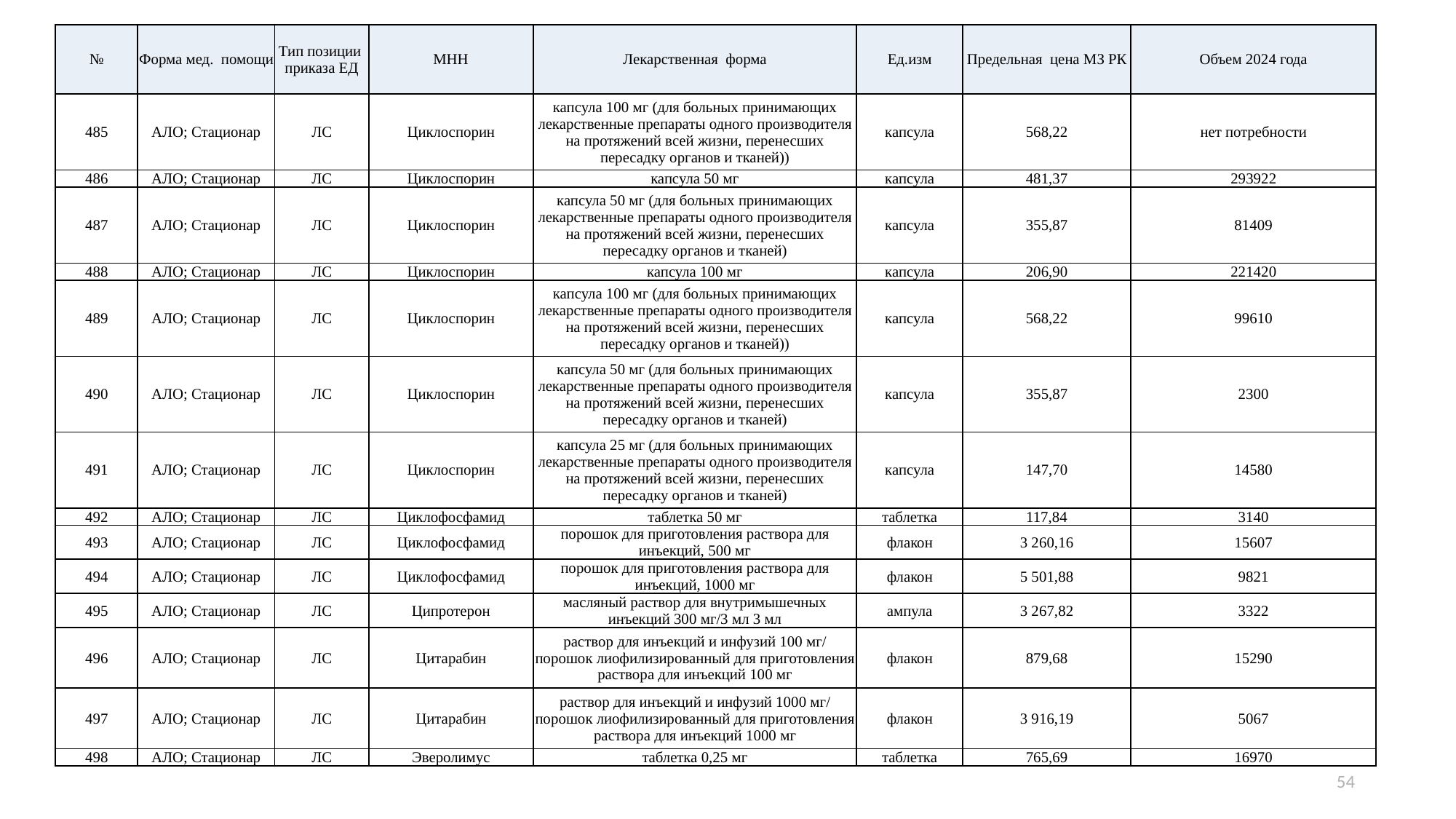

| № | Форма мед. помощи | Тип позиции приказа ЕД | МНН | Лекарственная форма | Ед.изм | Предельная цена МЗ РК | Объем 2024 года |
| --- | --- | --- | --- | --- | --- | --- | --- |
| 485 | АЛО; Стационар | ЛС | Циклоспорин | капсула 100 мг (для больных принимающих лекарственные препараты одного производителя на протяжений всей жизни, перенесших пересадку органов и тканей)) | капсула | 568,22 | нет потребности |
| 486 | АЛО; Стационар | ЛС | Циклоспорин | капсула 50 мг | капсула | 481,37 | 293922 |
| 487 | АЛО; Стационар | ЛС | Циклоспорин | капсула 50 мг (для больных принимающих лекарственные препараты одного производителя на протяжений всей жизни, перенесших пересадку органов и тканей) | капсула | 355,87 | 81409 |
| 488 | АЛО; Стационар | ЛС | Циклоспорин | капсула 100 мг | капсула | 206,90 | 221420 |
| 489 | АЛО; Стационар | ЛС | Циклоспорин | капсула 100 мг (для больных принимающих лекарственные препараты одного производителя на протяжений всей жизни, перенесших пересадку органов и тканей)) | капсула | 568,22 | 99610 |
| 490 | АЛО; Стационар | ЛС | Циклоспорин | капсула 50 мг (для больных принимающих лекарственные препараты одного производителя на протяжений всей жизни, перенесших пересадку органов и тканей) | капсула | 355,87 | 2300 |
| 491 | АЛО; Стационар | ЛС | Циклоспорин | капсула 25 мг (для больных принимающих лекарственные препараты одного производителя на протяжений всей жизни, перенесших пересадку органов и тканей) | капсула | 147,70 | 14580 |
| 492 | АЛО; Стационар | ЛС | Циклофосфамид | таблетка 50 мг | таблетка | 117,84 | 3140 |
| 493 | АЛО; Стационар | ЛС | Циклофосфамид | порошок для приготовления раствора для инъекций, 500 мг | флакон | 3 260,16 | 15607 |
| 494 | АЛО; Стационар | ЛС | Циклофосфамид | порошок для приготовления раствора для инъекций, 1000 мг | флакон | 5 501,88 | 9821 |
| 495 | АЛО; Стационар | ЛС | Ципротерон | масляный раствор для внутримышечных инъекций 300 мг/3 мл 3 мл | ампула | 3 267,82 | 3322 |
| 496 | АЛО; Стационар | ЛС | Цитарабин | раствор для инъекций и инфузий 100 мг/ порошок лиофилизированный для приготовления раствора для инъекций 100 мг | флакон | 879,68 | 15290 |
| 497 | АЛО; Стационар | ЛС | Цитарабин | раствор для инъекций и инфузий 1000 мг/ порошок лиофилизированный для приготовления раствора для инъекций 1000 мг | флакон | 3 916,19 | 5067 |
| 498 | АЛО; Стационар | ЛС | Эверолимус | таблетка 0,25 мг | таблетка | 765,69 | 16970 |
54